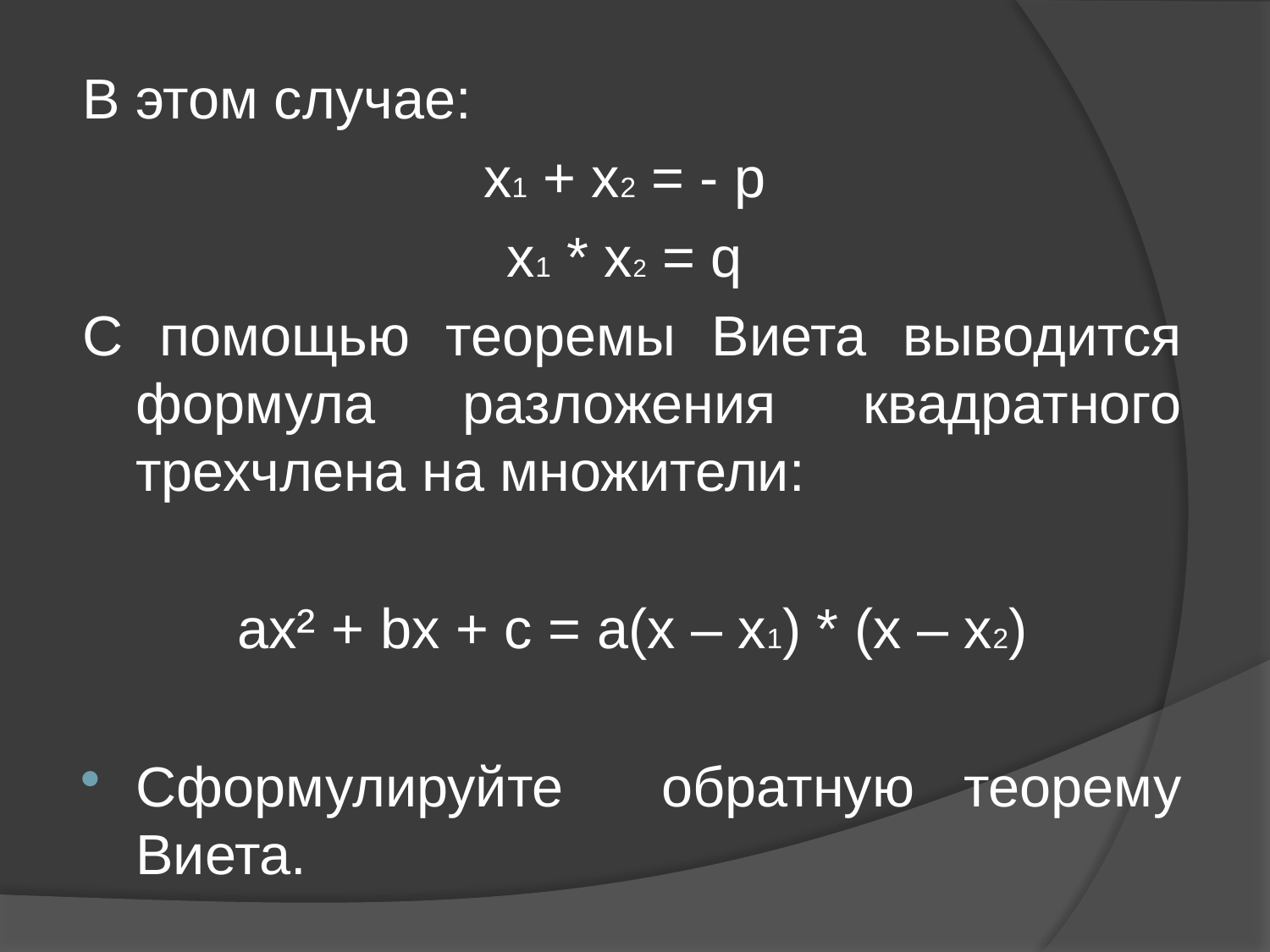

В этом случае:
x1 + х2 = - p
x1 * x2 = q
С помощью теоремы Виета выводится формула разложения квадратного трехчлена на множители:

ах² + bx + с = а(х – х1) * (х – х2)

Сформулируйте  обратную теорему Виета.